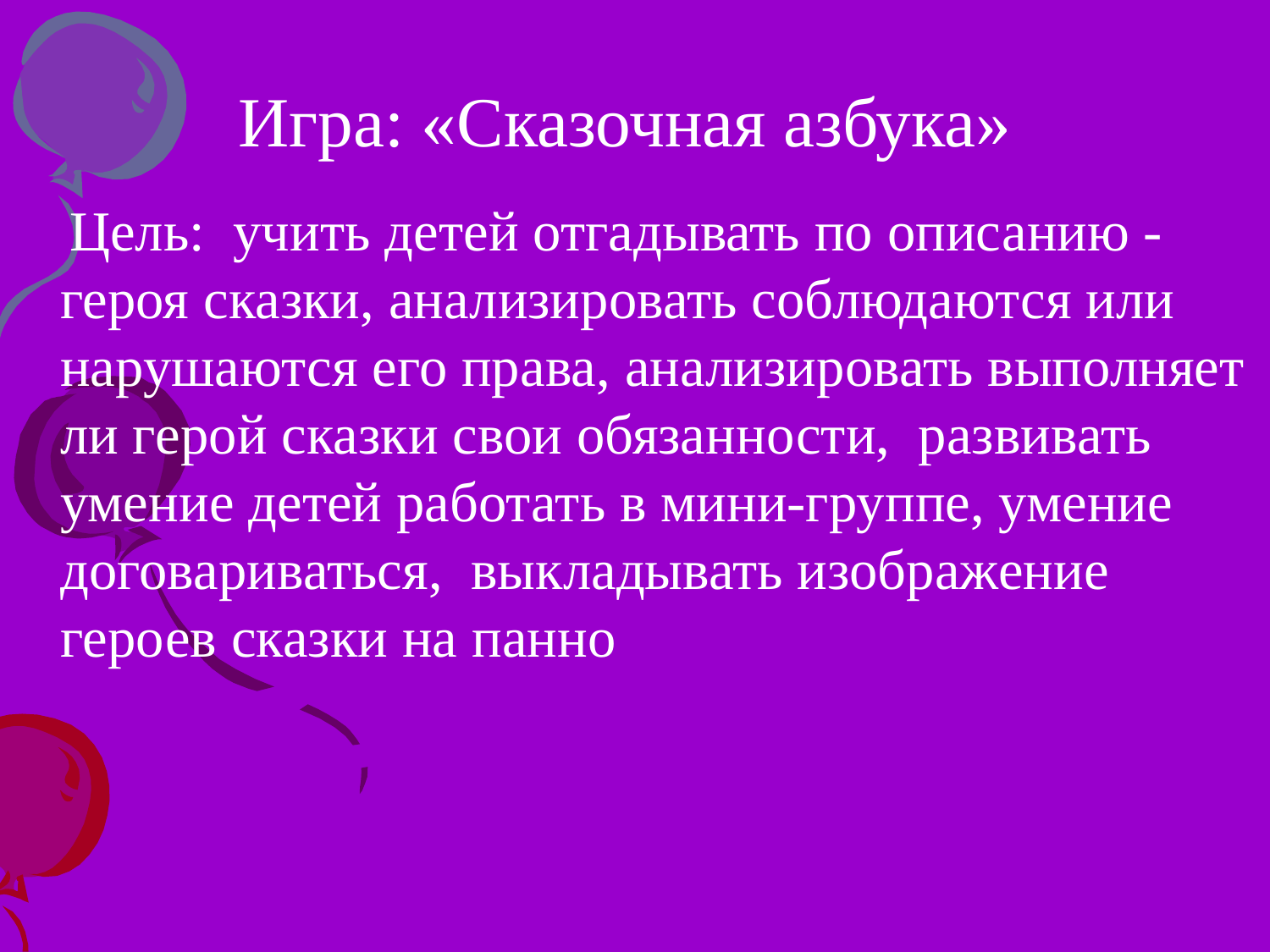

# Игра: «Сказочная азбука»
    Цель:  учить детей отгадывать по описанию - героя сказки, анализировать соблюдаются или нарушаются его права, анализировать выполняет ли герой сказки свои обязанности,  развивать умение детей работать в мини-группе, умение договариваться,  выкладывать изображение героев сказки на панно